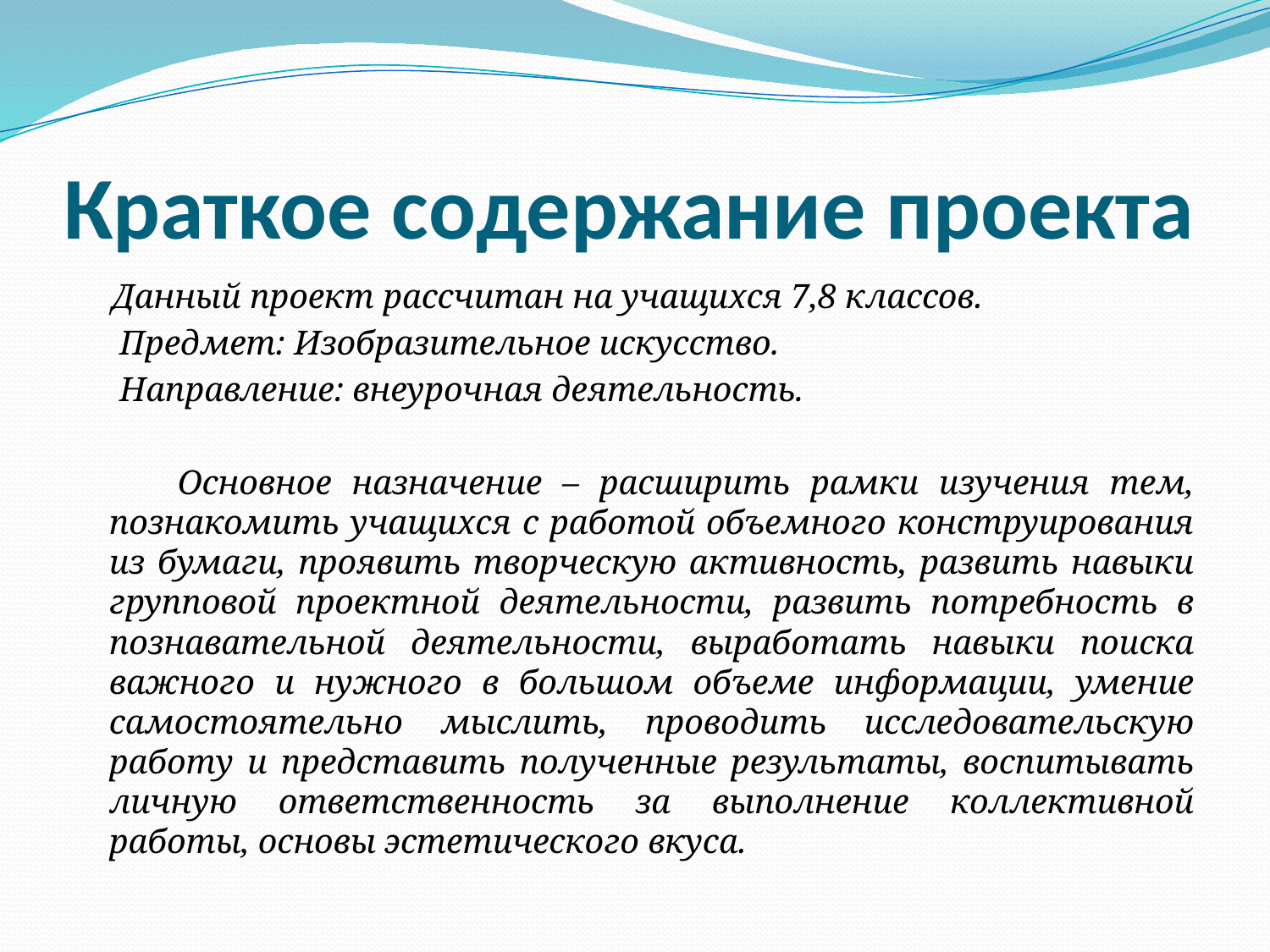

# Краткое содержание проекта
     Данный проект рассчитан на учащихся 7,8 классов.
     Предмет: Изобразительное искусство.
     Направление: внеурочная деятельность.

     Основное назначение – расширить рамки изучения тем, познакомить учащихся с работой объемного конструирования из бумаги, проявить творческую активность, развить навыки групповой проектной деятельности, развить потребность в познавательной деятельности, выработать навыки поиска важного и нужного в большом объеме информации, умение самостоятельно мыслить, проводить исследовательскую работу и представить полученные результаты, воспитывать личную ответственность за выполнение коллективной работы, основы эстетического вкуса.